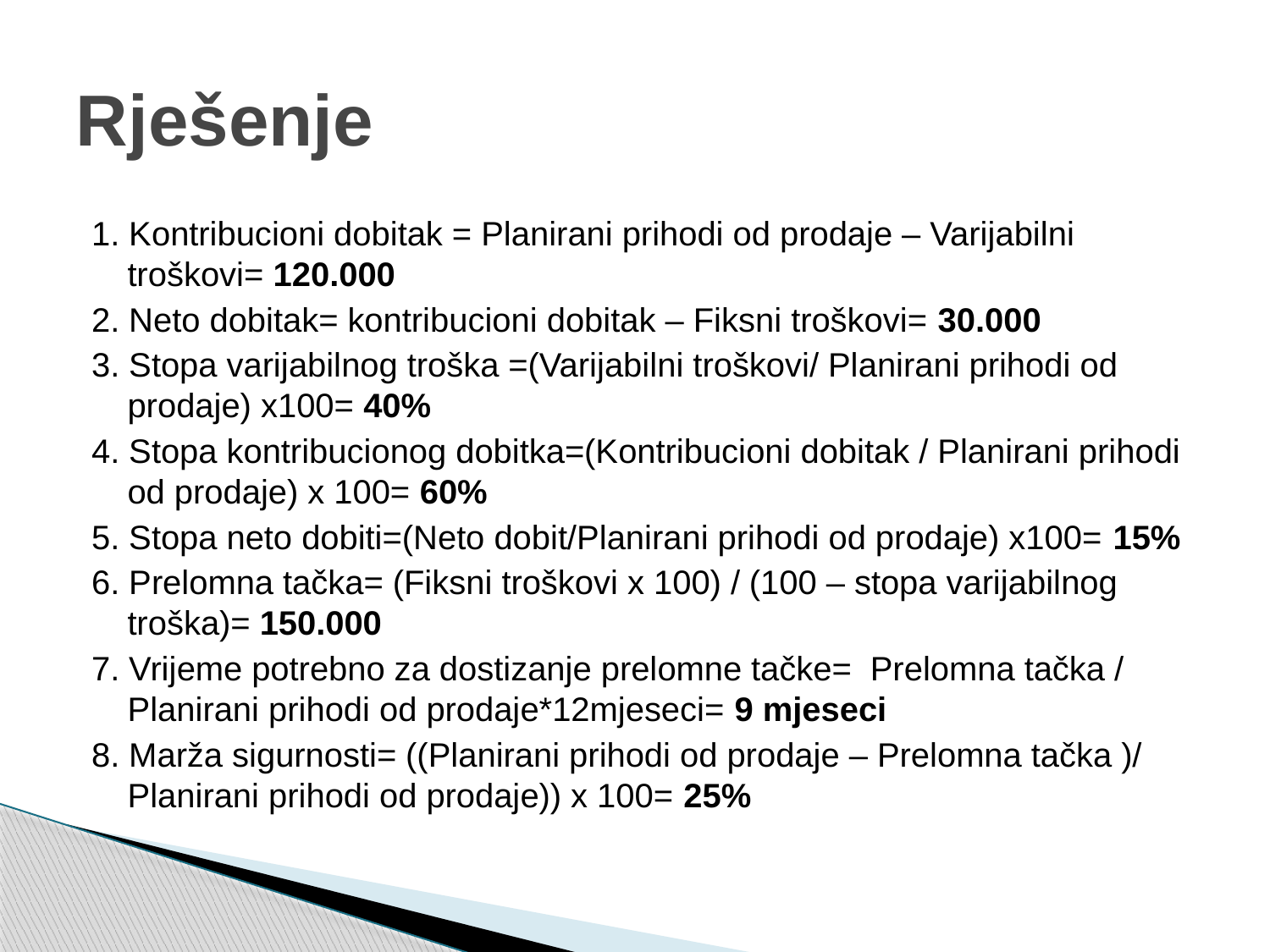

# Rješenje
1. Kontribucioni dobitak = Planirani prihodi od prodaje – Varijabilni troškovi= 120.000
2. Neto dobitak= kontribucioni dobitak – Fiksni troškovi= 30.000
3. Stopa varijabilnog troška =(Varijabilni troškovi/ Planirani prihodi od prodaje) x100= 40%
4. Stopa kontribucionog dobitka=(Kontribucioni dobitak / Planirani prihodi od prodaje) x 100= 60%
5. Stopa neto dobiti=(Neto dobit/Planirani prihodi od prodaje) x100= 15%
6. Prelomna tačka= (Fiksni troškovi x 100) / (100 – stopa varijabilnog troška)= 150.000
7. Vrijeme potrebno za dostizanje prelomne tačke=  Prelomna tačka / Planirani prihodi od prodaje*12mjeseci= 9 mjeseci
8. Marža sigurnosti= ((Planirani prihodi od prodaje – Prelomna tačka )/ Planirani prihodi od prodaje)) x 100= 25%